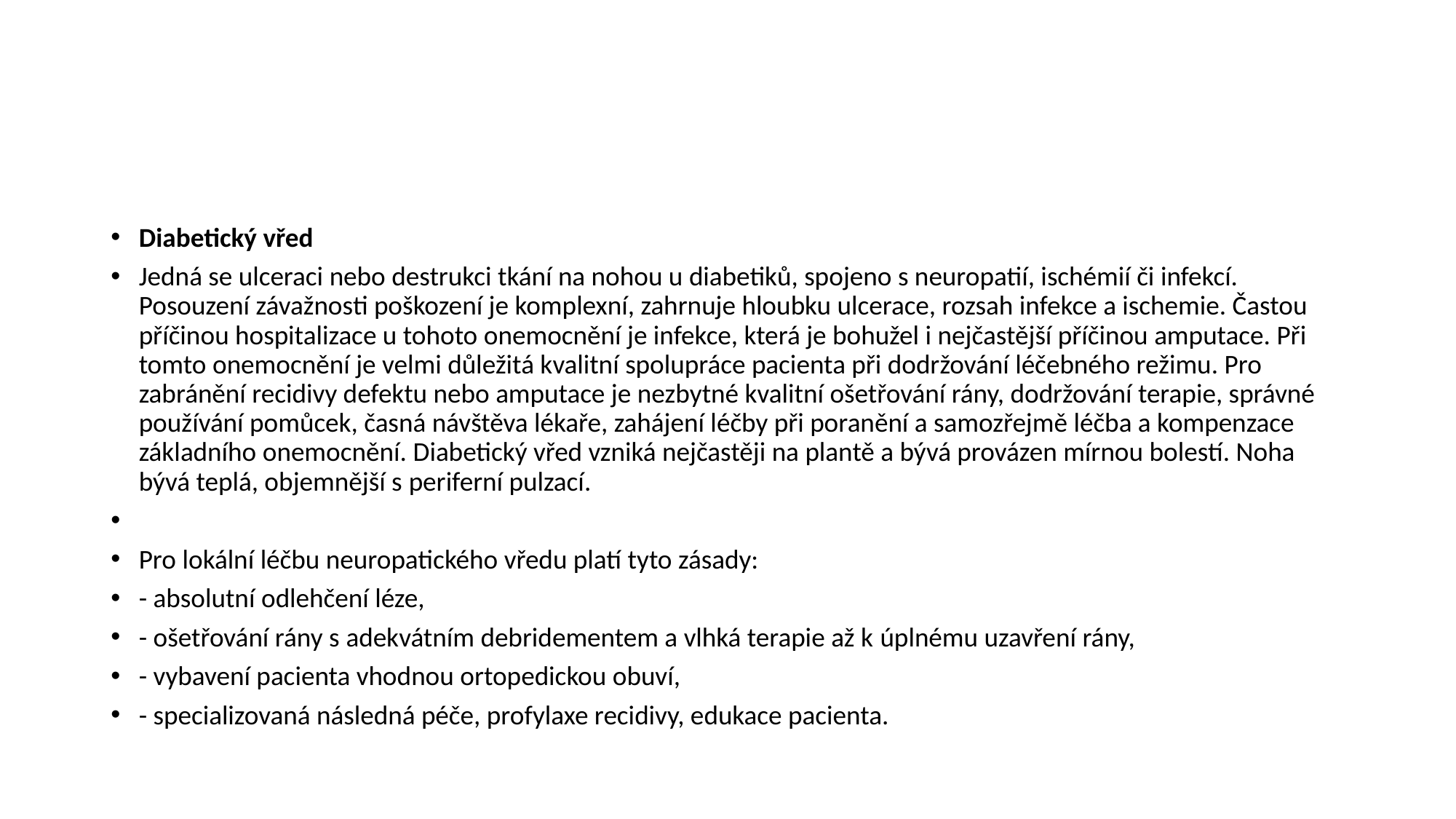

#
Diabetický vřed
Jedná se ulceraci nebo destrukci tkání na nohou u diabetiků, spojeno s neuropatií, ischémií či infekcí. Posouzení závažnosti poškození je komplexní, zahrnuje hloubku ulcerace, rozsah infekce a ischemie. Častou příčinou hospitalizace u tohoto onemocnění je infekce, která je bohužel i nejčastější příčinou amputace. Při tomto onemocnění je velmi důležitá kvalitní spolupráce pacienta při dodržování léčebného režimu. Pro zabránění recidivy defektu nebo amputace je nezbytné kvalitní ošetřování rány, dodržování terapie, správné používání pomůcek, časná návštěva lékaře, zahájení léčby při poranění a samozřejmě léčba a kompenzace základního onemocnění. Diabetický vřed vzniká nejčastěji na plantě a bývá provázen mírnou bolestí. Noha bývá teplá, objemnější s periferní pulzací.

Pro lokální léčbu neuropatického vředu platí tyto zásady:
- absolutní odlehčení léze,
- ošetřování rány s adekvátním debridementem a vlhká terapie až k úplnému uzavření rány,
- vybavení pacienta vhodnou ortopedickou obuví,
- specializovaná následná péče, profylaxe recidivy, edukace pacienta.